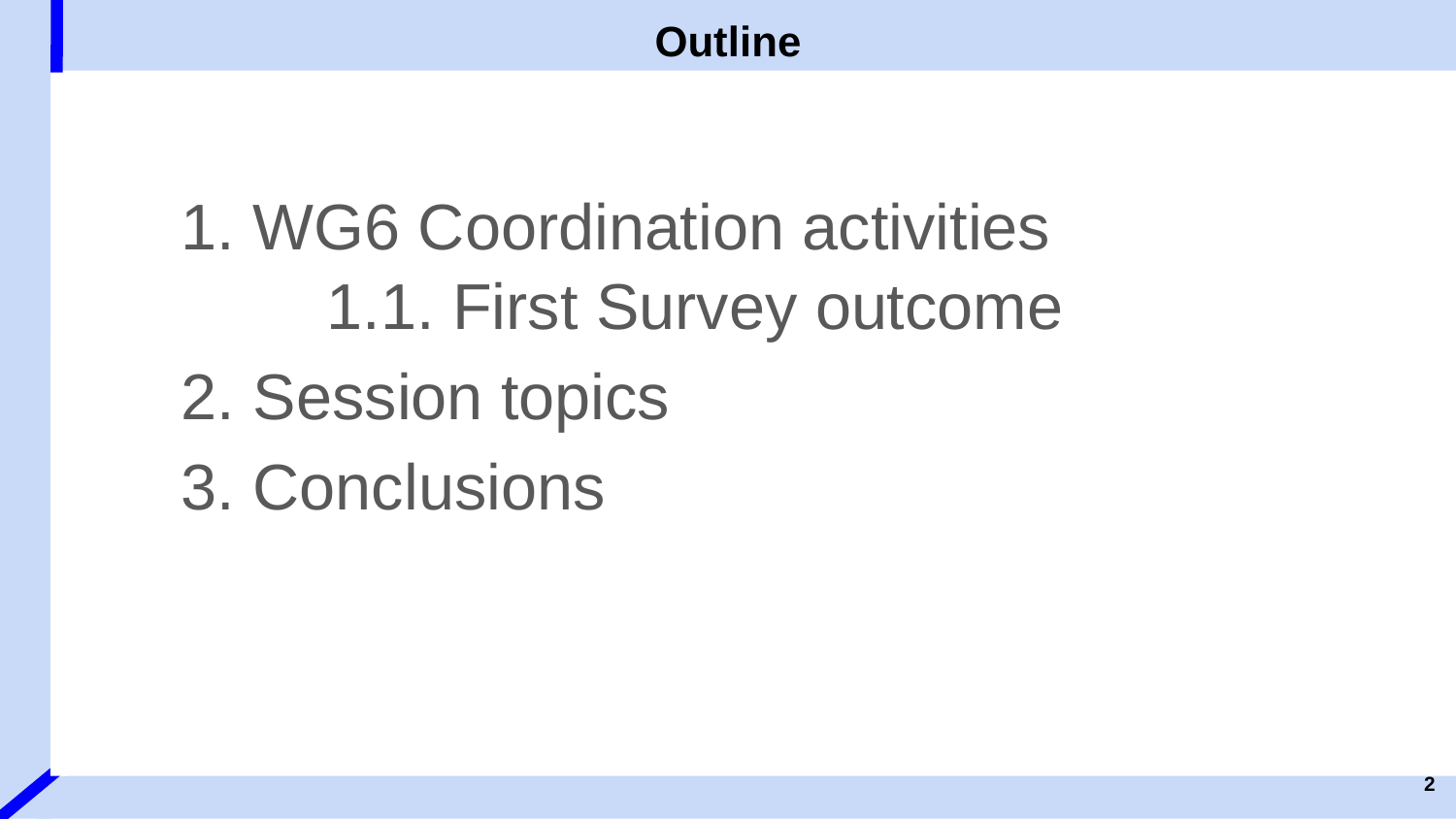

Outline
1. WG6 Coordination activities
1.1. First Survey outcome
2. Session topics
3. Conclusions

2